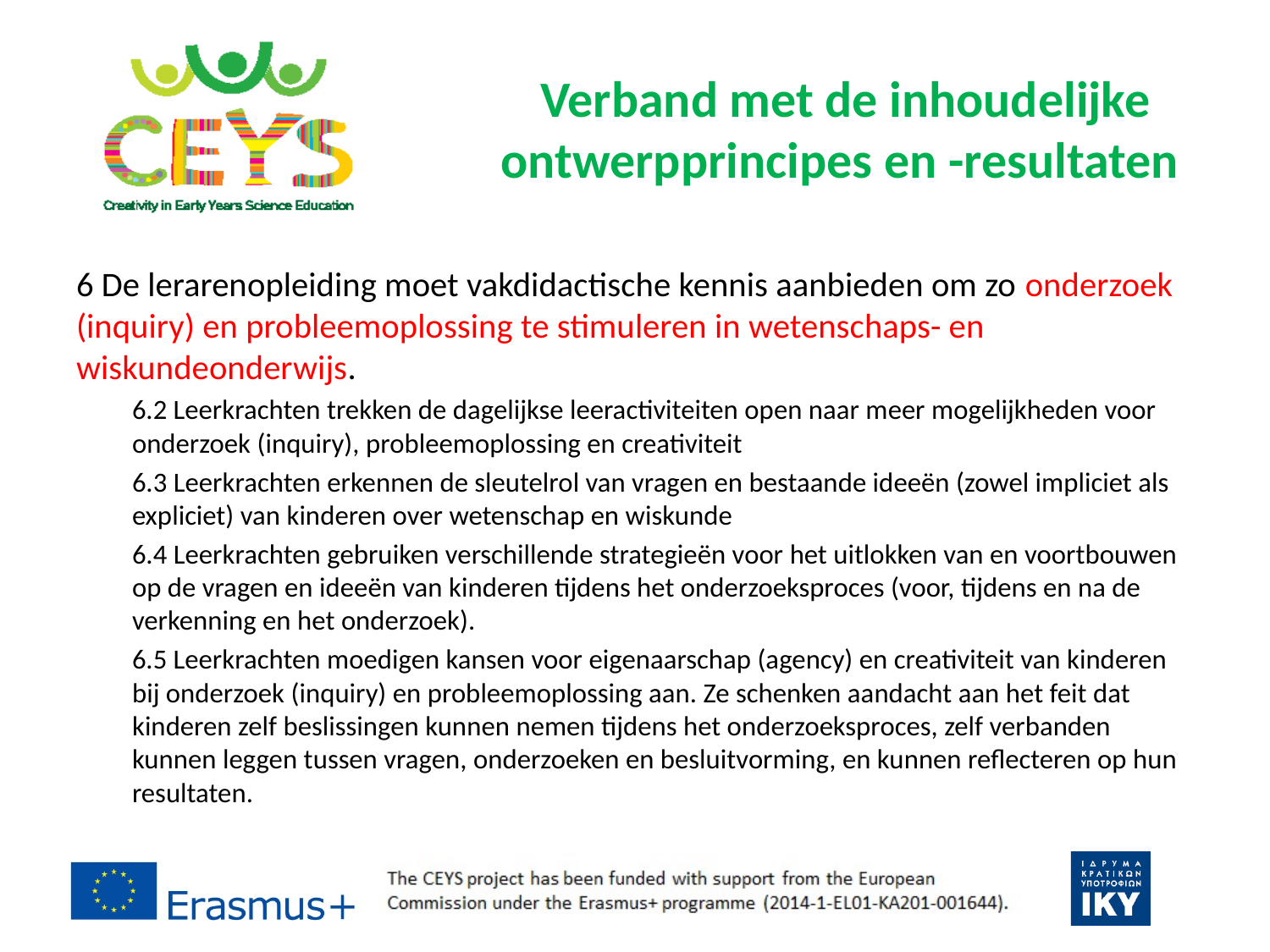

# Verband met de inhoudelijke ontwerpprincipes en -resultaten
6 De lerarenopleiding moet vakdidactische kennis aanbieden om zo onderzoek (inquiry) en probleemoplossing te stimuleren in wetenschaps- en wiskundeonderwijs.
6.2 Leerkrachten trekken de dagelijkse leeractiviteiten open naar meer mogelijkheden voor onderzoek (inquiry), probleemoplossing en creativiteit
6.3 Leerkrachten erkennen de sleutelrol van vragen en bestaande ideeën (zowel impliciet als expliciet) van kinderen over wetenschap en wiskunde
6.4 Leerkrachten gebruiken verschillende strategieën voor het uitlokken van en voortbouwen op de vragen en ideeën van kinderen tijdens het onderzoeksproces (voor, tijdens en na de verkenning en het onderzoek).
6.5 Leerkrachten moedigen kansen voor eigenaarschap (agency) en creativiteit van kinderen bij onderzoek (inquiry) en probleemoplossing aan. Ze schenken aandacht aan het feit dat kinderen zelf beslissingen kunnen nemen tijdens het onderzoeksproces, zelf verbanden kunnen leggen tussen vragen, onderzoeken en besluitvorming, en kunnen reflecteren op hun resultaten.